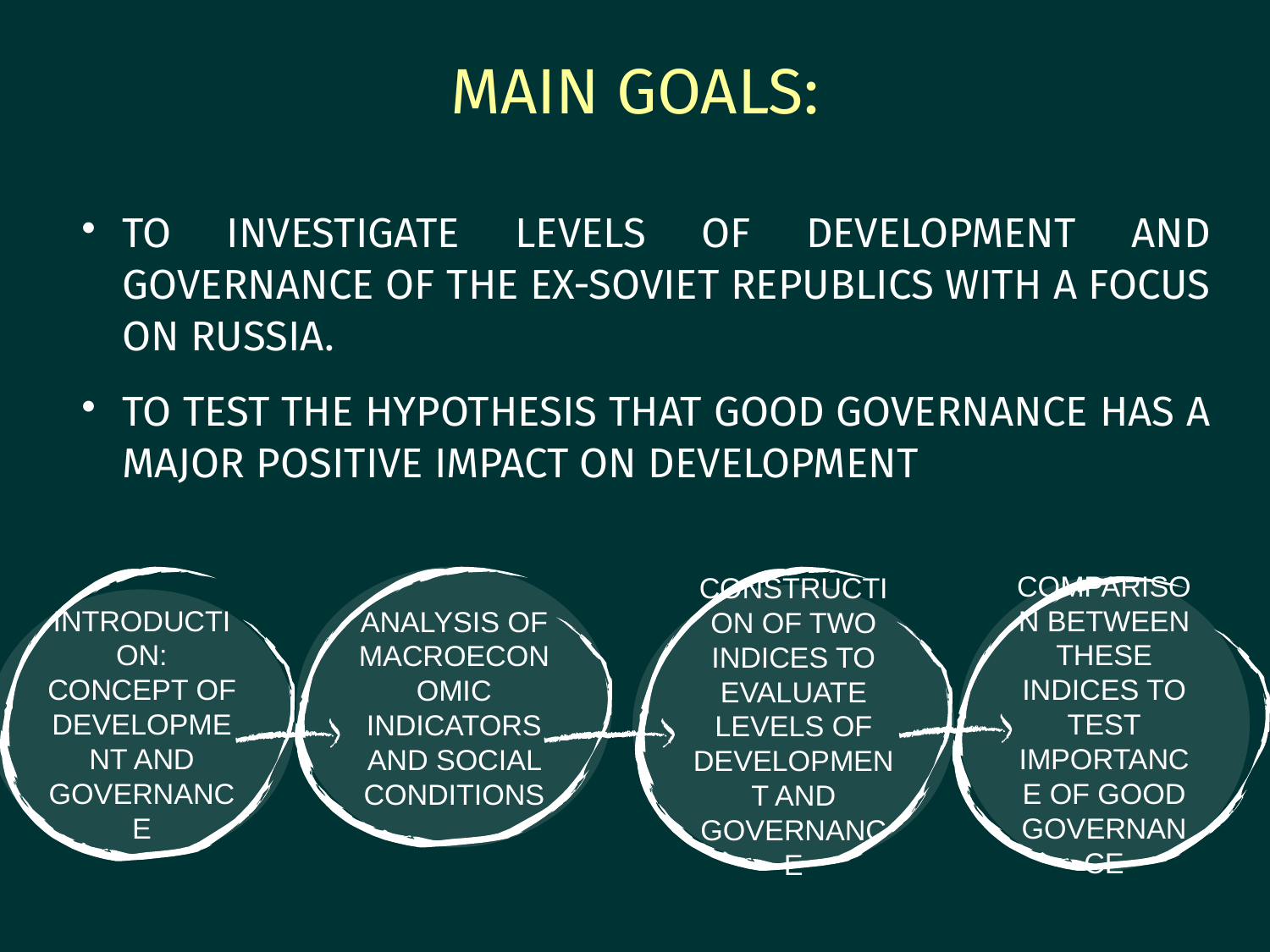

# MAIN GOALS:
To investigate levels of development and governance of the ex-Soviet Republics with a focus on Russia.
To test the hypothesis that good governance has a major positive impact on development

Analysis of macroeconomic indicators and social conditions

Comparison between these indices to test importance of good governance
Construction of two indices to evaluate levels of development and governance
Introduction: concept of development and governance